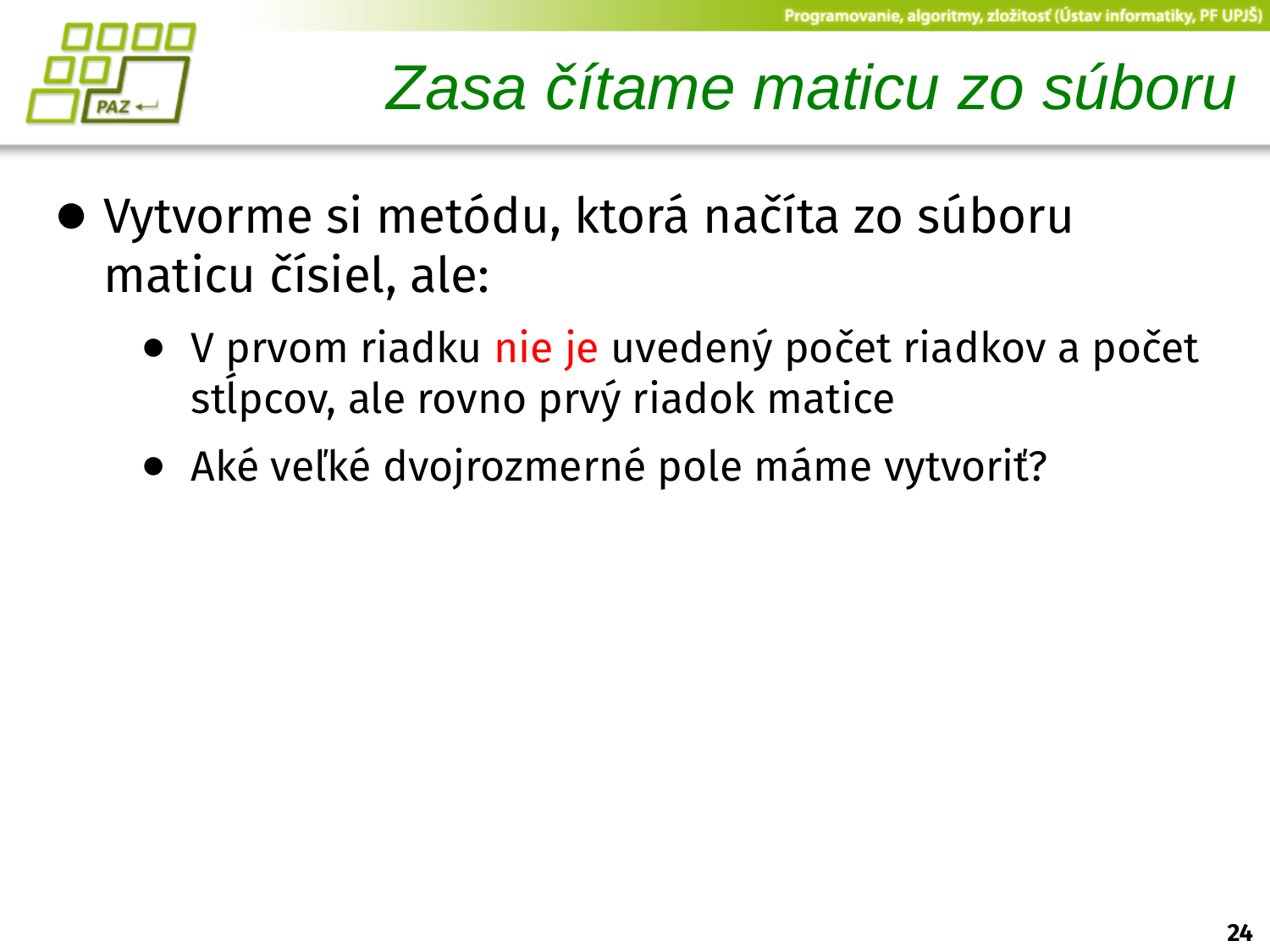

# Zasa čítame maticu zo súboru
Vytvorme si metódu, ktorá načíta zo súboru maticu čísiel, ale:
V prvom riadku nie je uvedený počet riadkov a počet stĺpcov, ale rovno prvý riadok matice
Aké veľké dvojrozmerné pole máme vytvoriť?